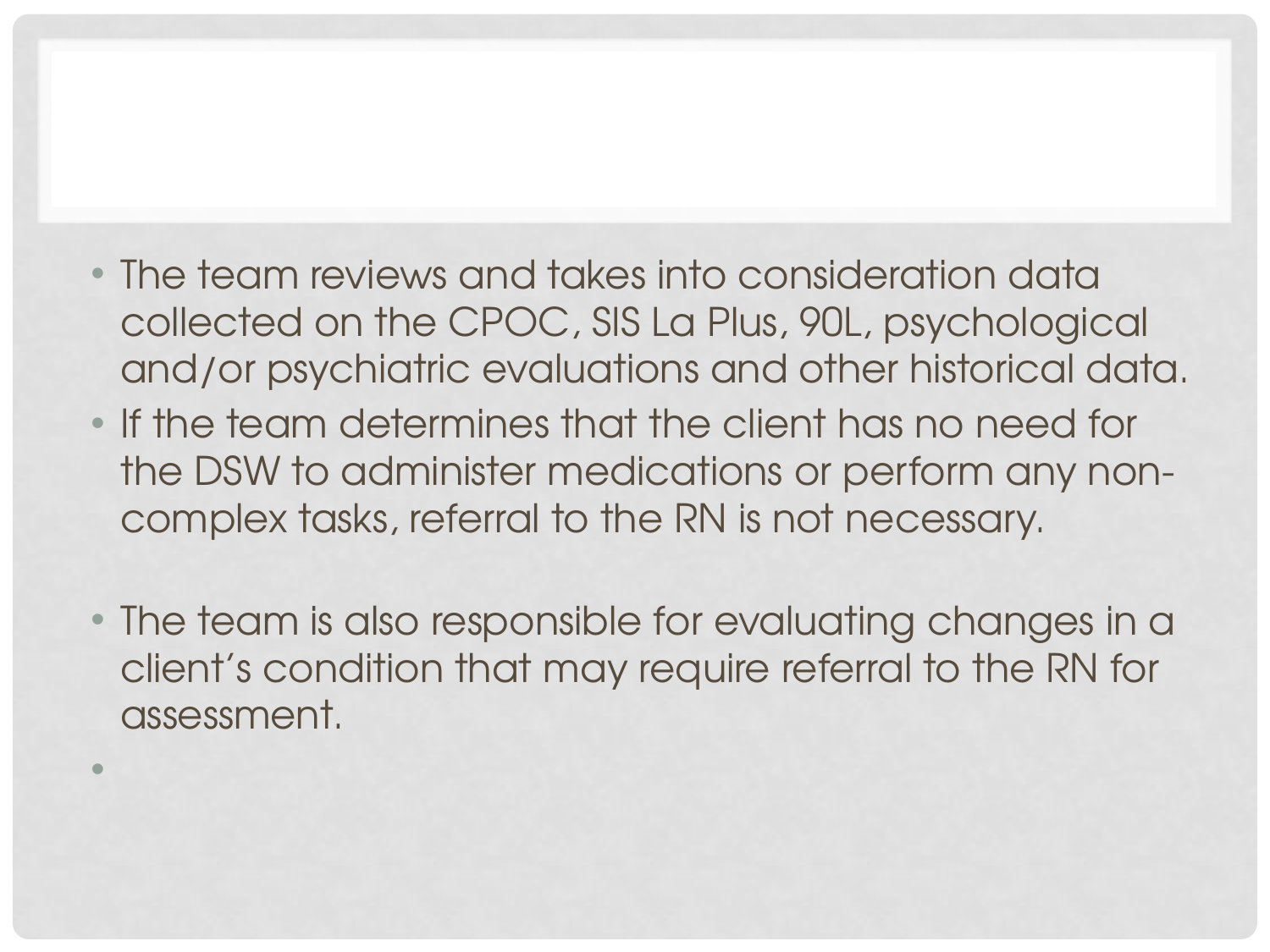

#
The team reviews and takes into consideration data collected on the CPOC, SIS La Plus, 90L, psychological and/or psychiatric evaluations and other historical data.
If the team determines that the client has no need for the DSW to administer medications or perform any non-complex tasks, referral to the RN is not necessary.
The team is also responsible for evaluating changes in a client’s condition that may require referral to the RN for assessment.